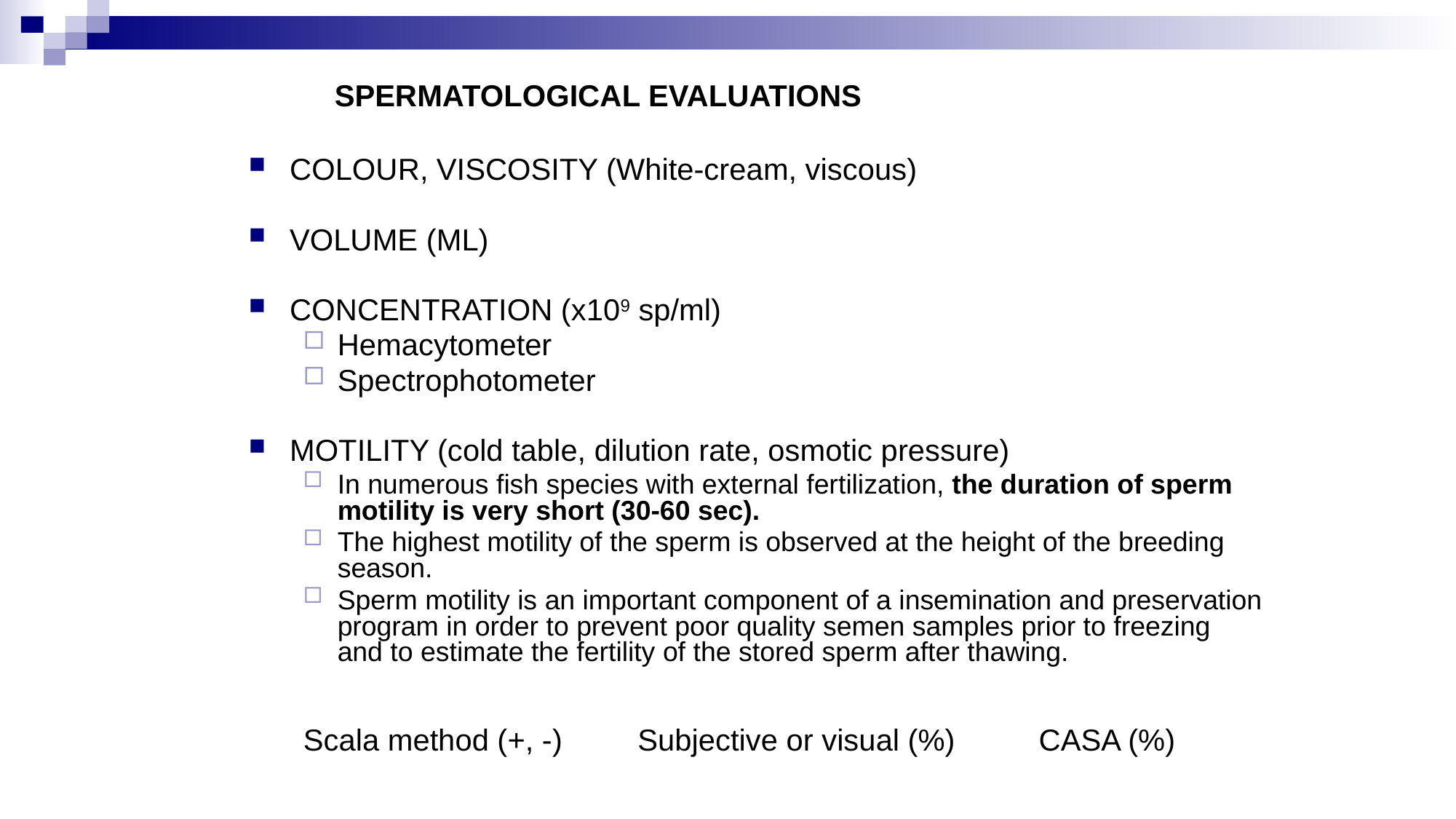

# SPERMATOLOGICAL EVALUATIONS
COLOUR, VISCOSITY (White-cream, viscous)

VOLUME (ML)

CONCENTRATION (x109 sp/ml)
Hemacytometer
Spectrophotometer

MOTILITY (cold table, dilution rate, osmotic pressure)
In numerous fish species with external fertilization, the duration of sperm motility is very short (30-60 sec).
The highest motility of the sperm is observed at the height of the breeding season.
Sperm motility is an important component of a insemination and preservation program in order to prevent poor quality semen samples prior to freezing and to estimate the fertility of the stored sperm after thawing.

Scala method (+, -)         Subjective or visual (%)          CASA (%)